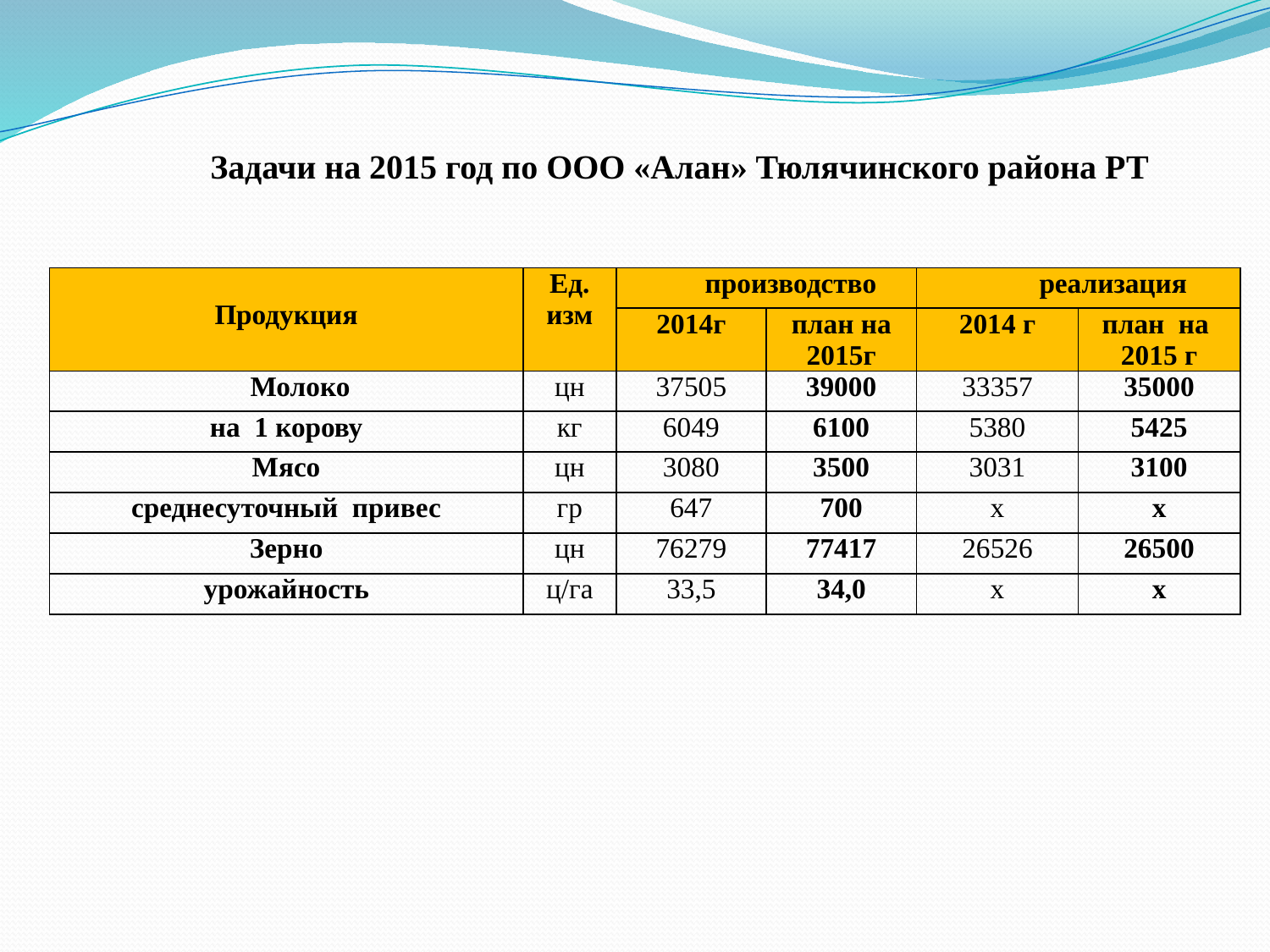

Задачи на 2015 год по ООО «Алан» Тюлячинского района РТ
| Продукция | Ед. изм | производство |  | реализация |  |
| --- | --- | --- | --- | --- | --- |
|  |  | 2014г | план на 2015г | 2014 г | план на 2015 г |
| Молоко | цн | 37505 | 39000 | 33357 | 35000 |
| на 1 корову | кг | 6049 | 6100 | 5380 | 5425 |
| Мясо | цн | 3080 | 3500 | 3031 | 3100 |
| среднесуточный привес | гр | 647 | 700 | х | х |
| Зерно | цн | 76279 | 77417 | 26526 | 26500 |
| урожайность | ц/га | 33,5 | 34,0 | х | х |